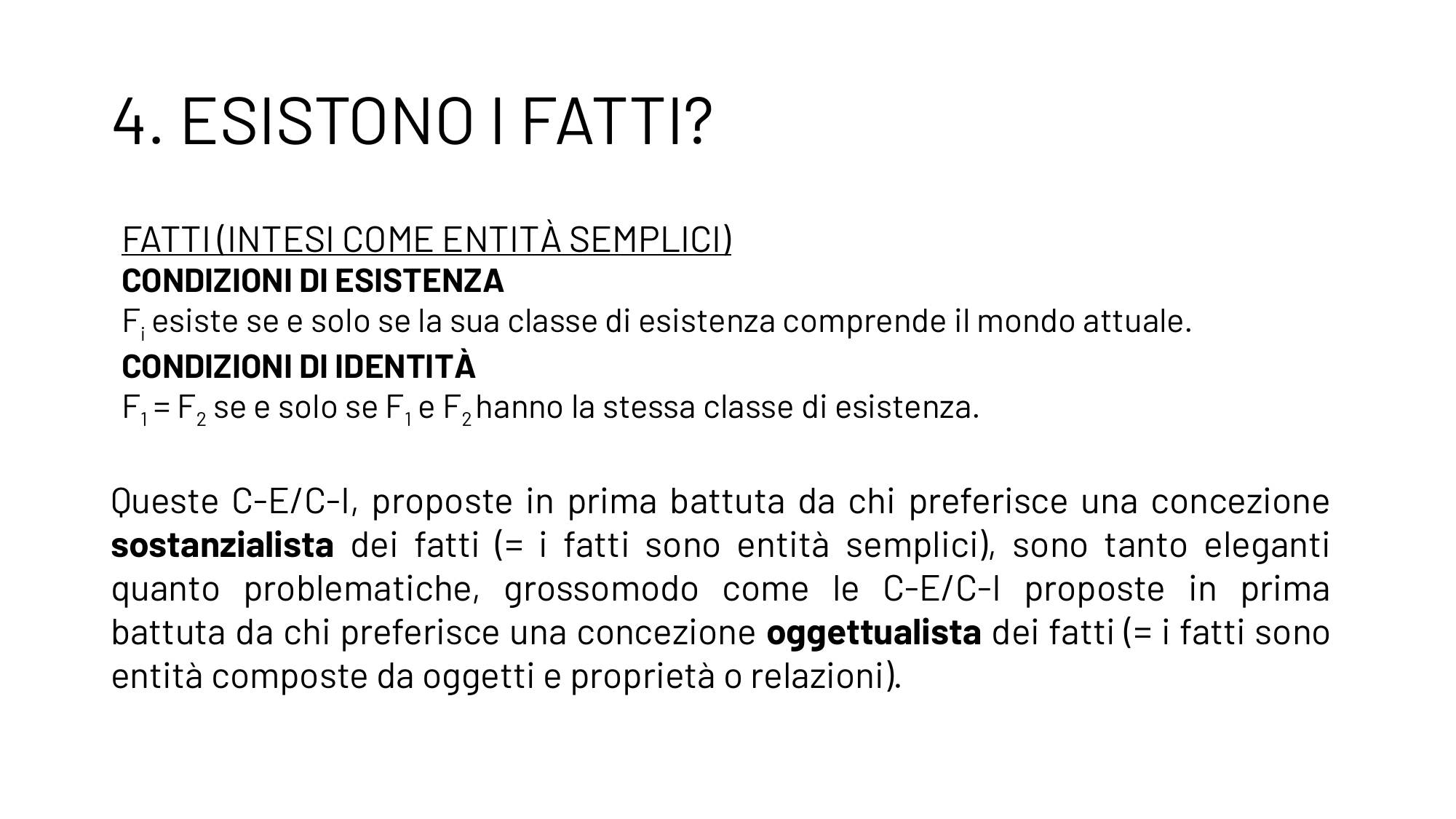

# 4. ESISTONO I FATTI?
FATTI (INTESI COME ENTITÀ SEMPLICI)
CONDIZIONI DI ESISTENZA
Fi esiste se e solo se la sua classe di esistenza comprende il mondo attuale.
CONDIZIONI DI IDENTITÀ
F1 = F2 se e solo se F1 e F2 hanno la stessa classe di esistenza.
Queste C-E/C-I, proposte in prima battuta da chi preferisce una concezione sostanzialista dei fatti (= i fatti sono entità semplici), sono tanto eleganti quanto problematiche, grossomodo come le C-E/C-I proposte in prima battuta da chi preferisce una concezione oggettualista dei fatti (= i fatti sono entità composte da oggetti e proprietà o relazioni).